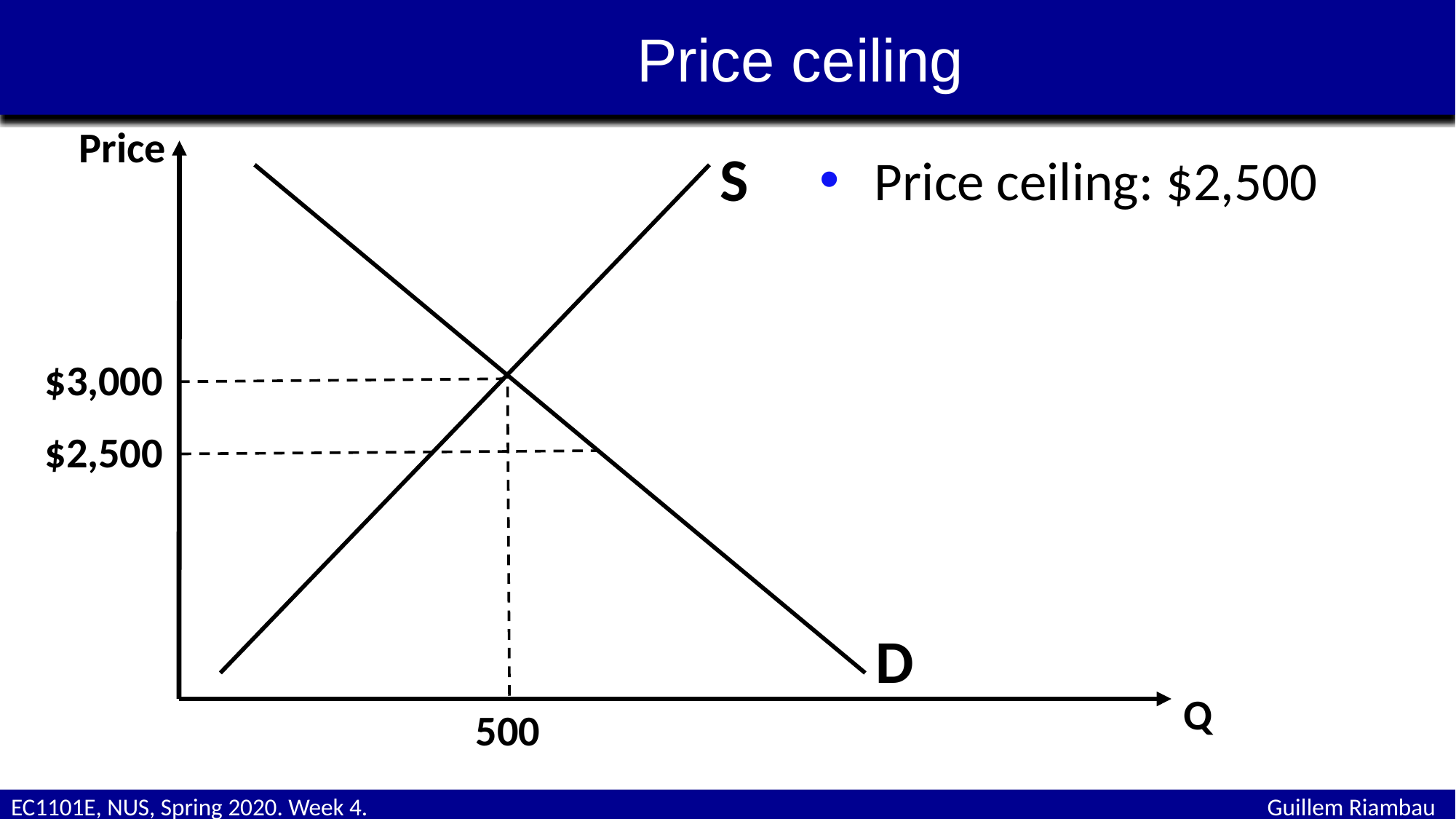

Price ceiling
Price
S
Price ceiling: $2,500

$3,000
$2,500
D
Q
500
EC1101E, NUS, Spring 2020. Week 4.                                                                                                                                                                     Guillem Riambau